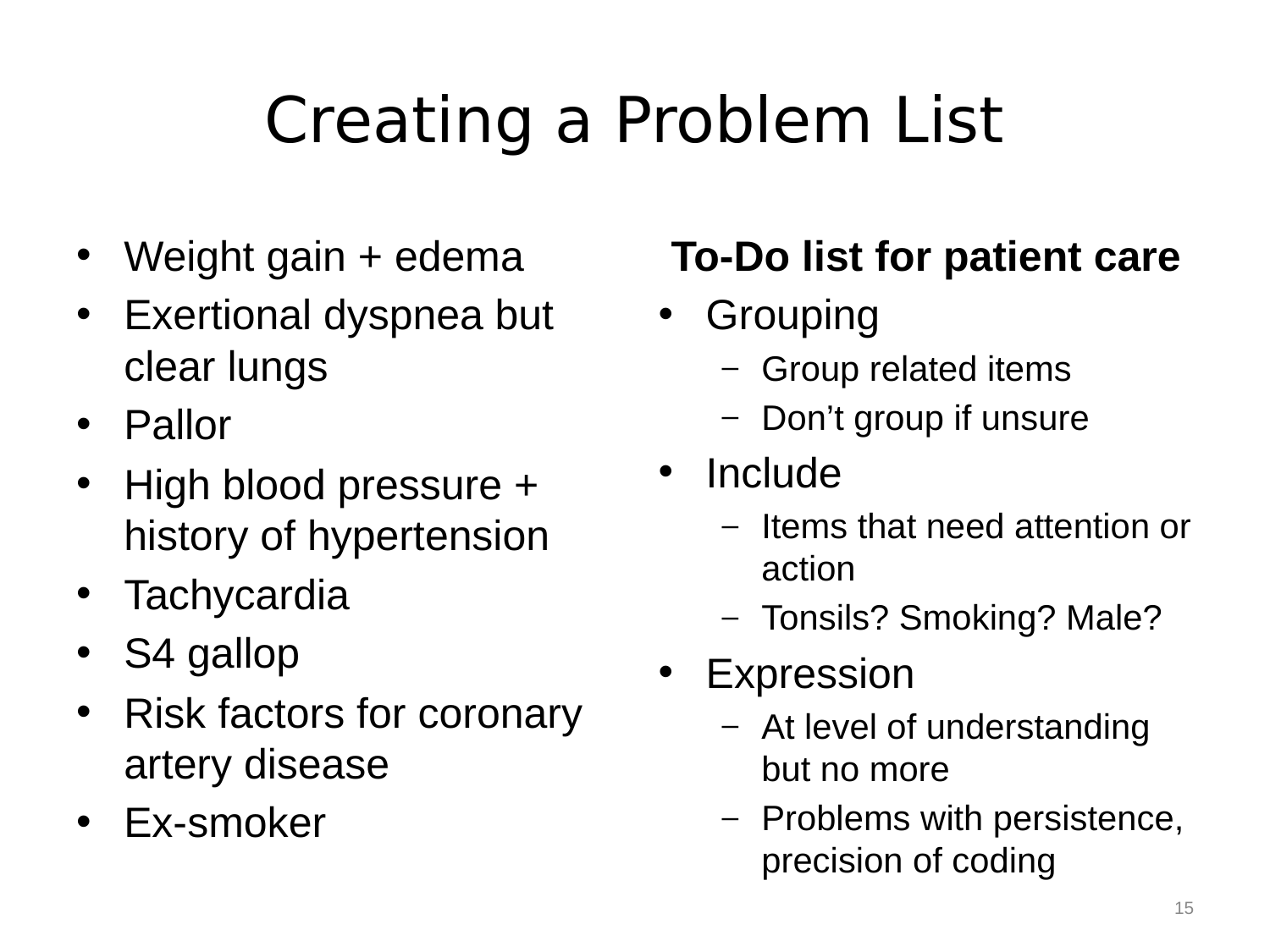

# Creating a Problem List
Weight gain + edema
Exertional dyspnea but clear lungs
Pallor
High blood pressure + history of hypertension
Tachycardia
S4 gallop
Risk factors for coronary artery disease
Ex-smoker
To-Do list for patient care
Grouping
Group related items
Don’t group if unsure
Include
Items that need attention or action
Tonsils? Smoking? Male?
Expression
At level of understanding but no more
Problems with persistence, precision of coding

15